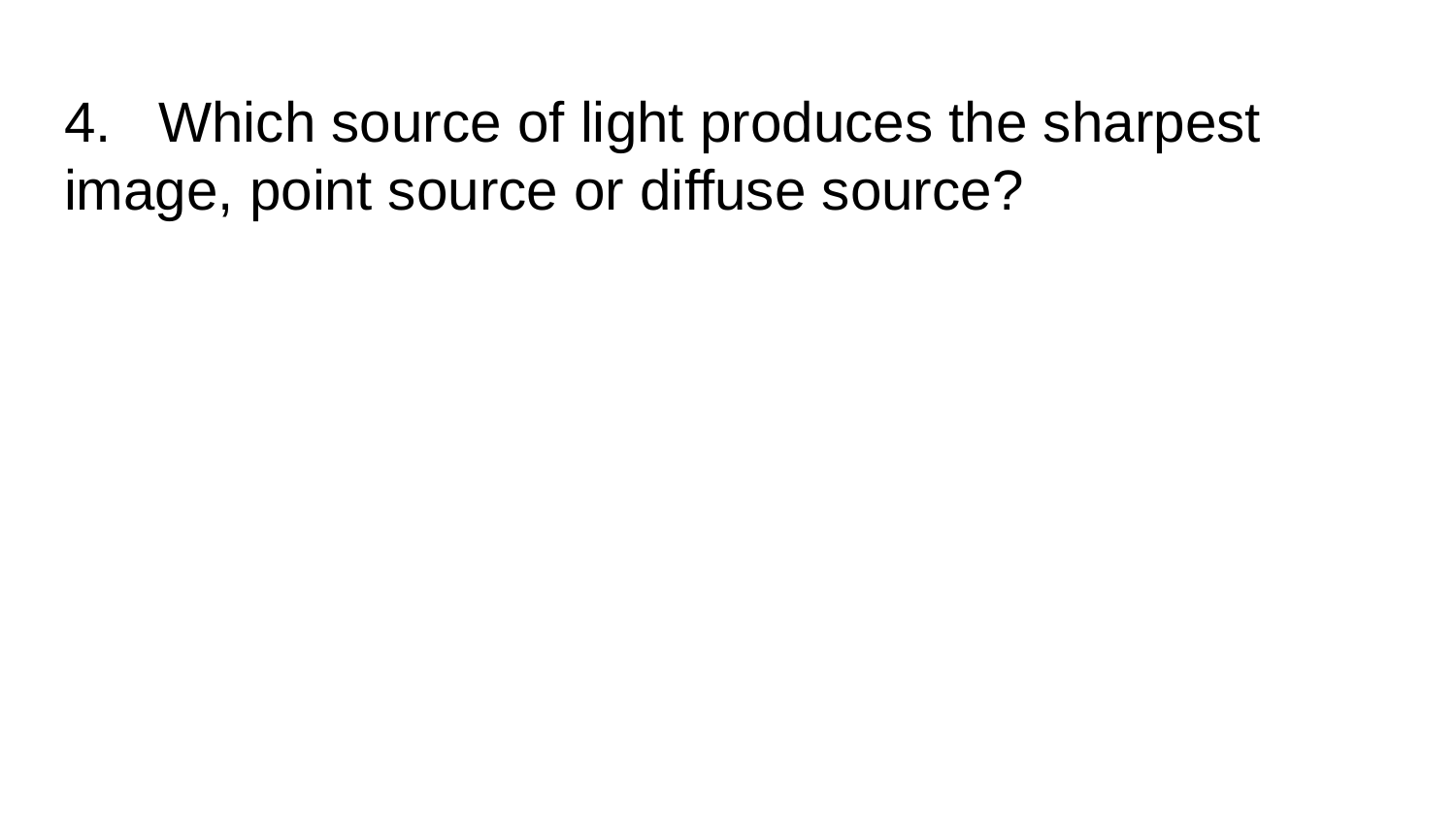

# 4.   Which source of light produces the sharpest image, point source or diffuse source?